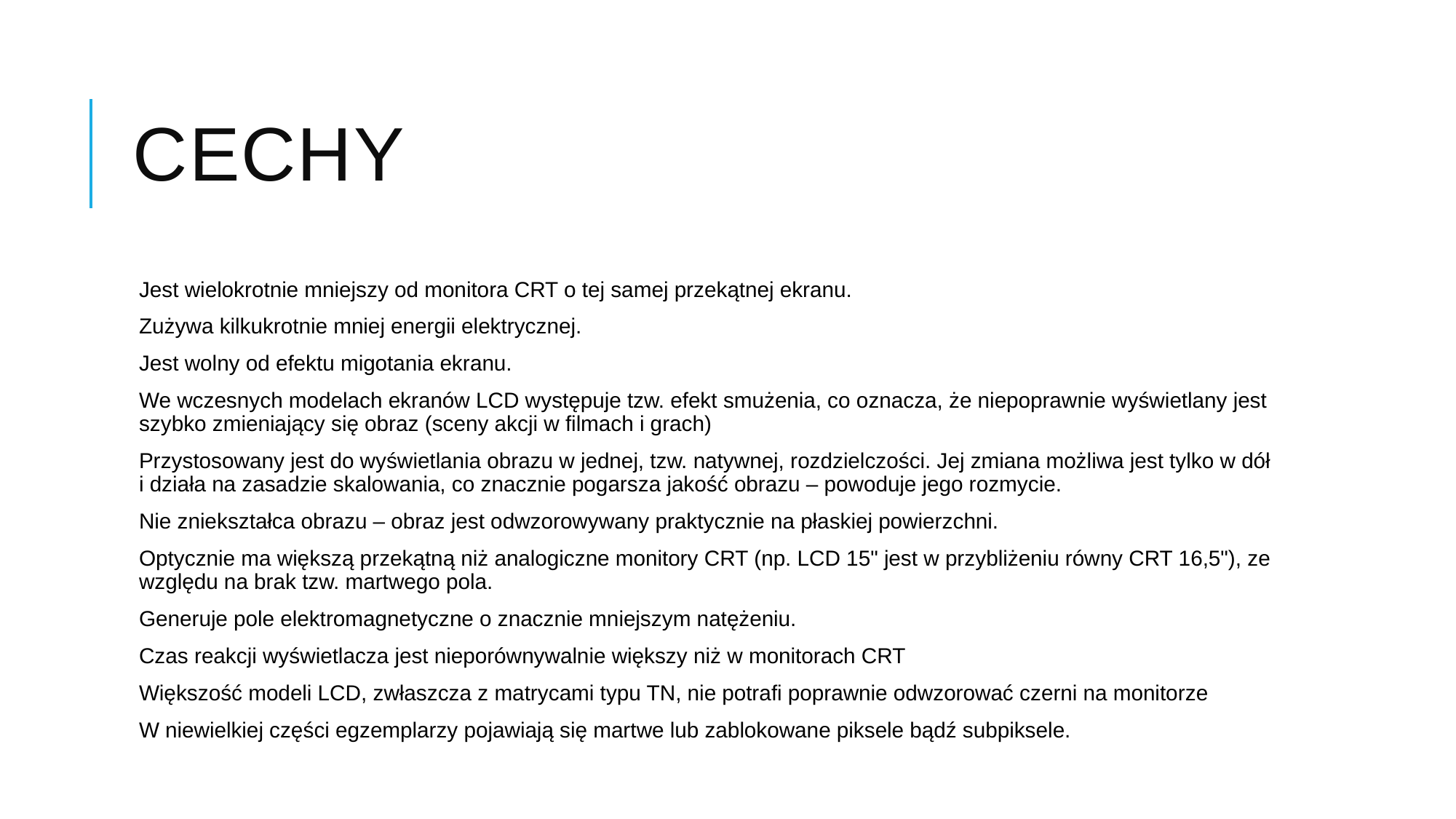

# Cechy
Jest wielokrotnie mniejszy od monitora CRT o tej samej przekątnej ekranu.
Zużywa kilkukrotnie mniej energii elektrycznej.
Jest wolny od efektu migotania ekranu.
We wczesnych modelach ekranów LCD występuje tzw. efekt smużenia, co oznacza, że niepoprawnie wyświetlany jest szybko zmieniający się obraz (sceny akcji w filmach i grach)
Przystosowany jest do wyświetlania obrazu w jednej, tzw. natywnej, rozdzielczości. Jej zmiana możliwa jest tylko w dół i działa na zasadzie skalowania, co znacznie pogarsza jakość obrazu – powoduje jego rozmycie.
Nie zniekształca obrazu – obraz jest odwzorowywany praktycznie na płaskiej powierzchni.
Optycznie ma większą przekątną niż analogiczne monitory CRT (np. LCD 15" jest w przybliżeniu równy CRT 16,5"), ze względu na brak tzw. martwego pola.
Generuje pole elektromagnetyczne o znacznie mniejszym natężeniu.
Czas reakcji wyświetlacza jest nieporównywalnie większy niż w monitorach CRT
Większość modeli LCD, zwłaszcza z matrycami typu TN, nie potrafi poprawnie odwzorować czerni na monitorze
W niewielkiej części egzemplarzy pojawiają się martwe lub zablokowane piksele bądź subpiksele.